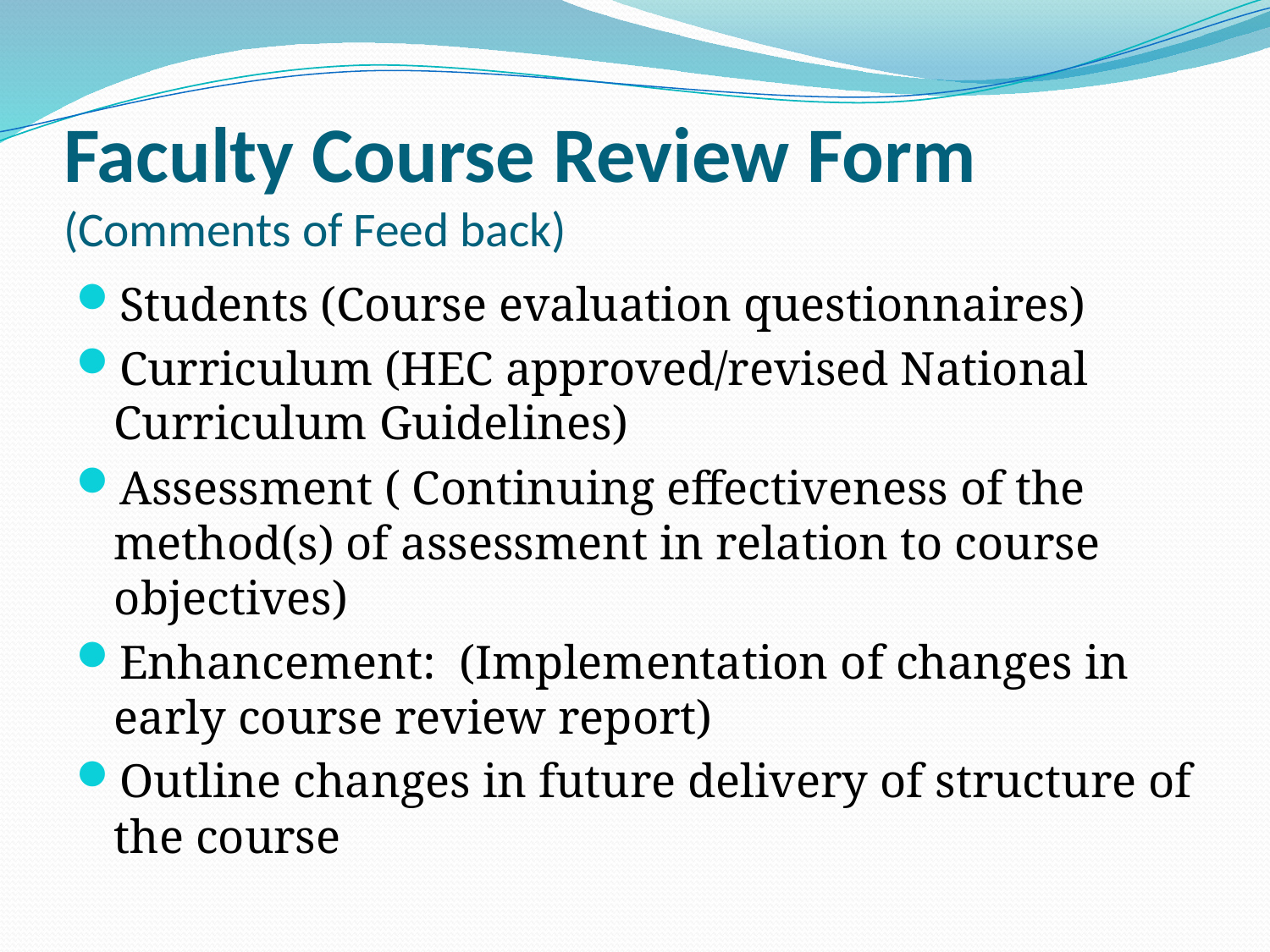

# Faculty Course Review Form (Comments of Feed back)
Students (Course evaluation questionnaires)
Curriculum (HEC approved/revised National Curriculum Guidelines)
Assessment ( Continuing effectiveness of the method(s) of assessment in relation to course objectives)
Enhancement:  (Implementation of changes in early course review report)
Outline changes in future delivery of structure of the course